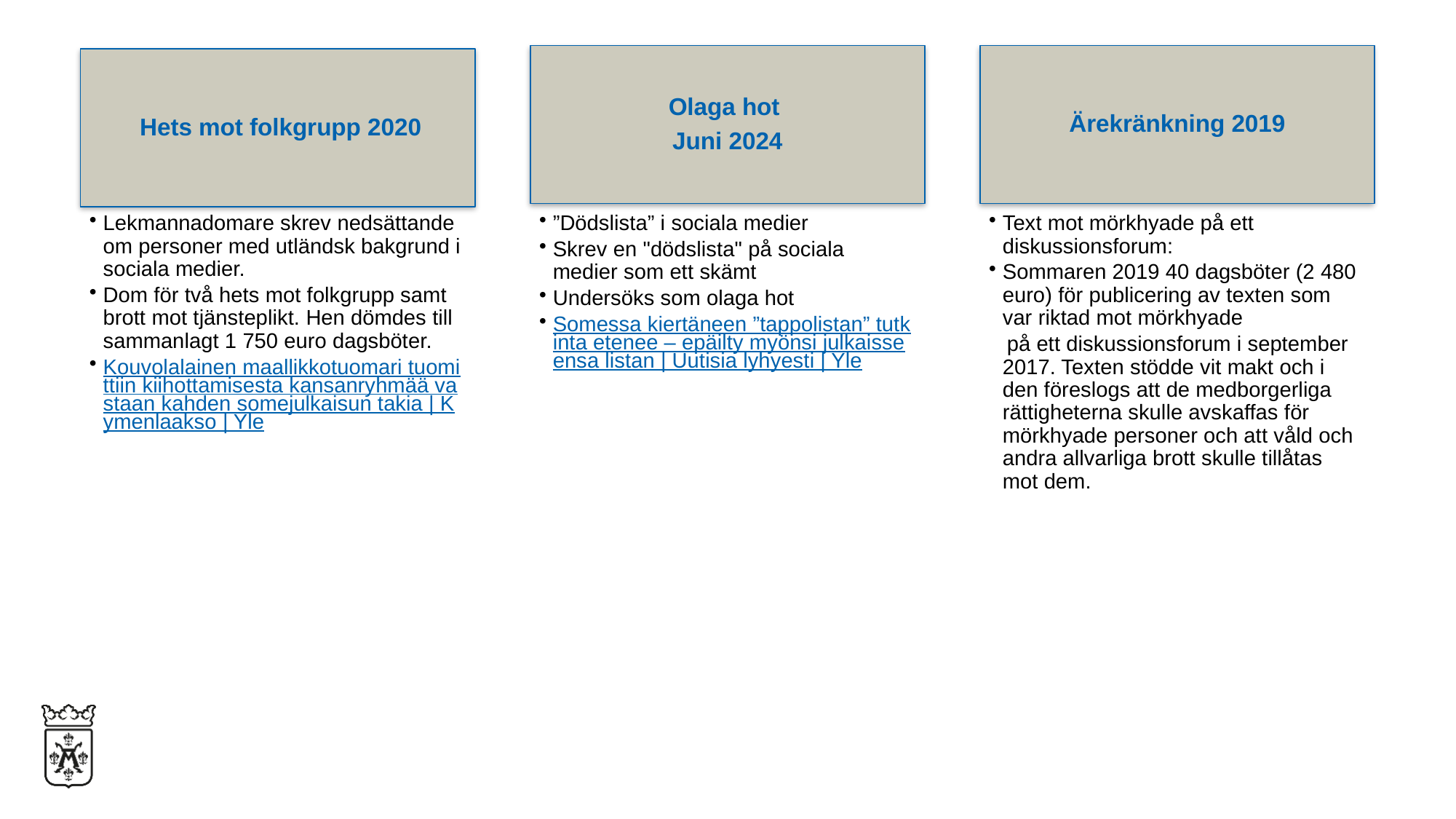

Hets mot folkgrupp 2020
Lekmannadomare skrev nedsättande om personer med utländsk bakgrund i sociala medier.
Dom för två hets mot folkgrupp samt brott mot tjänsteplikt. Hen dömdes till sammanlagt 1 750 euro dagsböter.
Kouvolalainen maallikkotuomari tuomittiin kiihottamisesta kansanryhmää vastaan kahden somejulkaisun takia | Kymenlaakso | Yle
Olaga hot
Juni 2024
”Dödslista” i sociala medier
Skrev en "dödslista" på sociala medier som ett skämt
Undersöks som olaga hot
Somessa kiertäneen ”tappolistan” tutkinta etenee – epäilty myönsi julkaisseensa listan | Uutisia lyhyesti | Yle
Ärekränkning 2019
Text mot mörkhyade på ett diskussionsforum:
Sommaren 2019 40 dagsböter (2 480 euro) för publicering av texten som var riktad mot mörkhyade
   på ett diskussionsforum i september 2017. Texten stödde vit makt och i den föreslogs att de medborgerliga rättigheterna skulle avskaffas för mörkhyade personer och att våld och andra allvarliga brott skulle tillåtas mot dem.